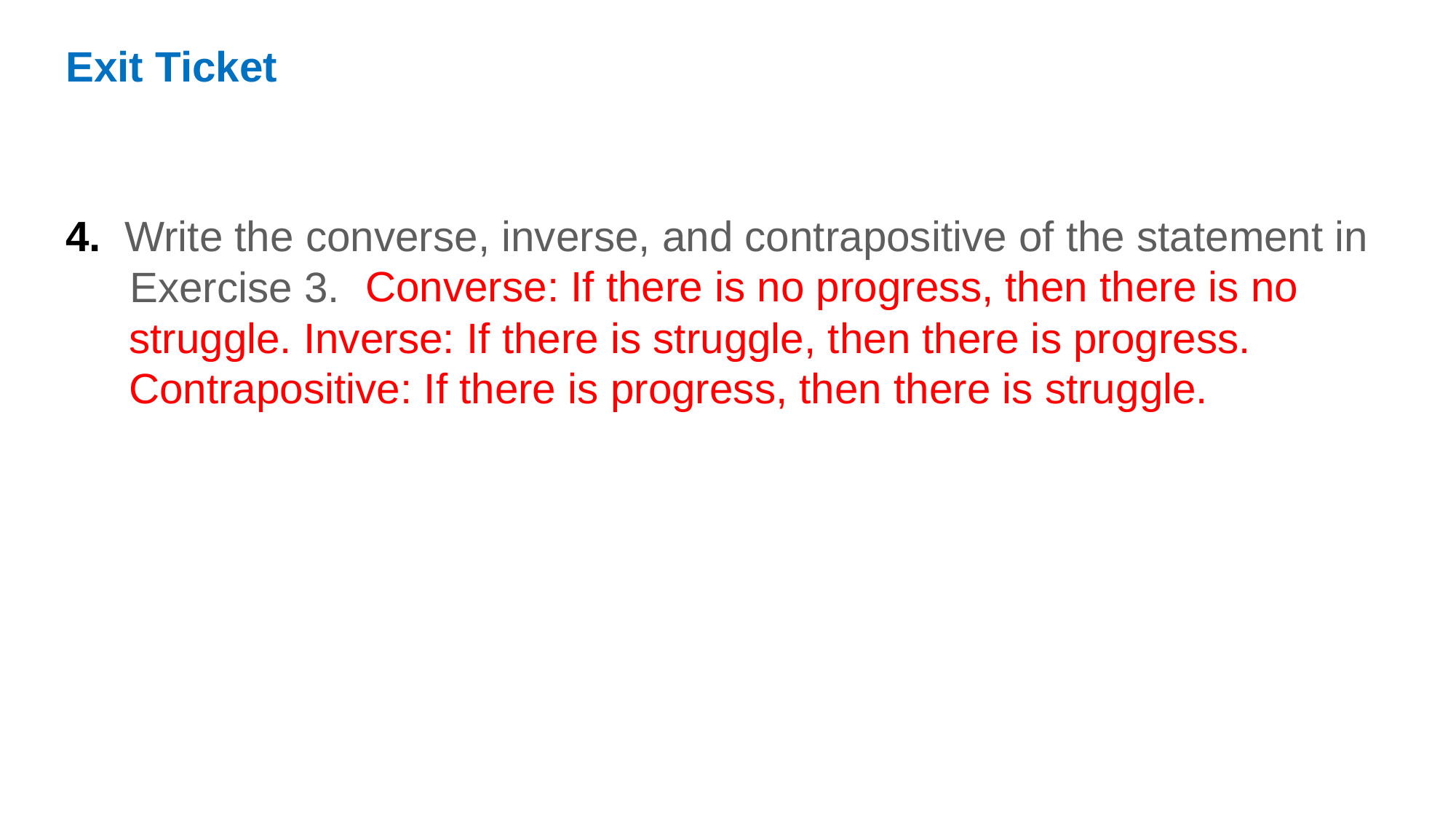

Exit Ticket
4.  Write the converse, inverse, and contrapositive of the statement in Exercise 3.
                    Converse: If there is no progress, then there is no struggle. Inverse: If there is struggle, then there is progress. Contrapositive: If there is progress, then there is struggle.